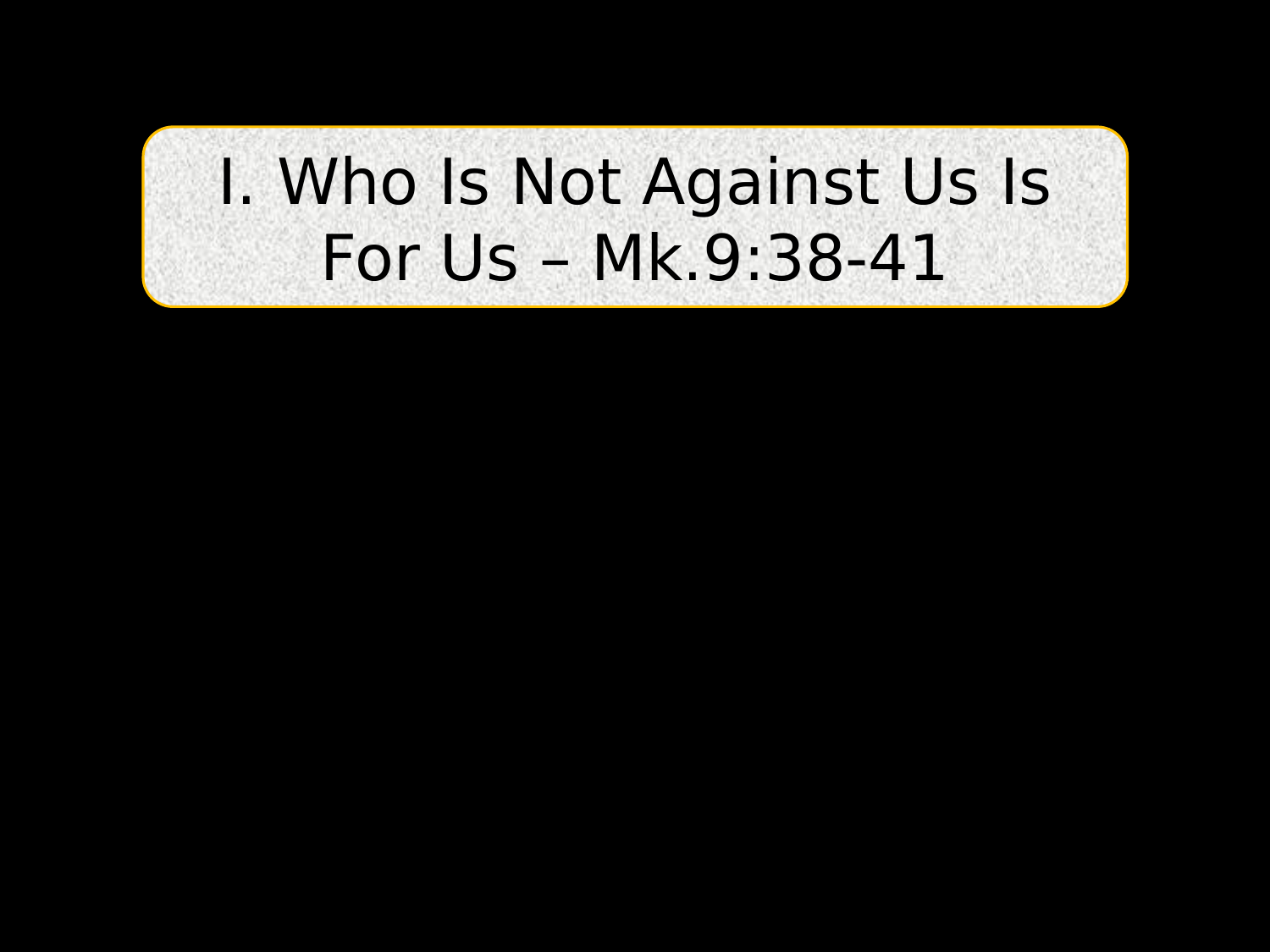

I. Who Is Not Against Us Is For Us – Mk.9:38-41